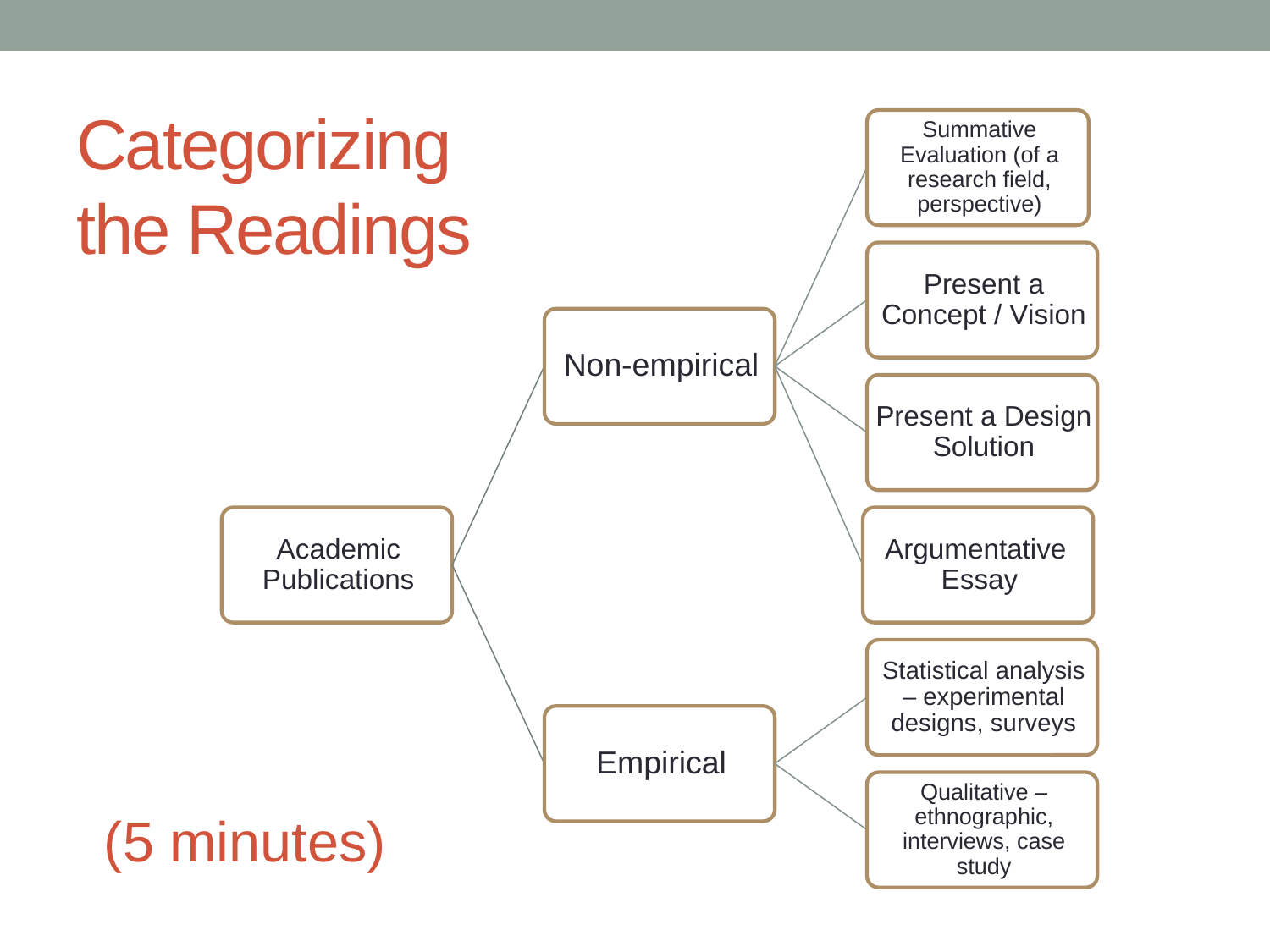

# Categorizing the Readings
Academic Publications

Non-empirical

Summative Evaluation (of a research field, perspective)

Present a Concept / Vision

Present a Design Solution

Argumentative
Essay

Empirical

Statistical analysis – experimental designs, surveys

Qualitative – ethnographic, interviews, case study
(5 minutes)